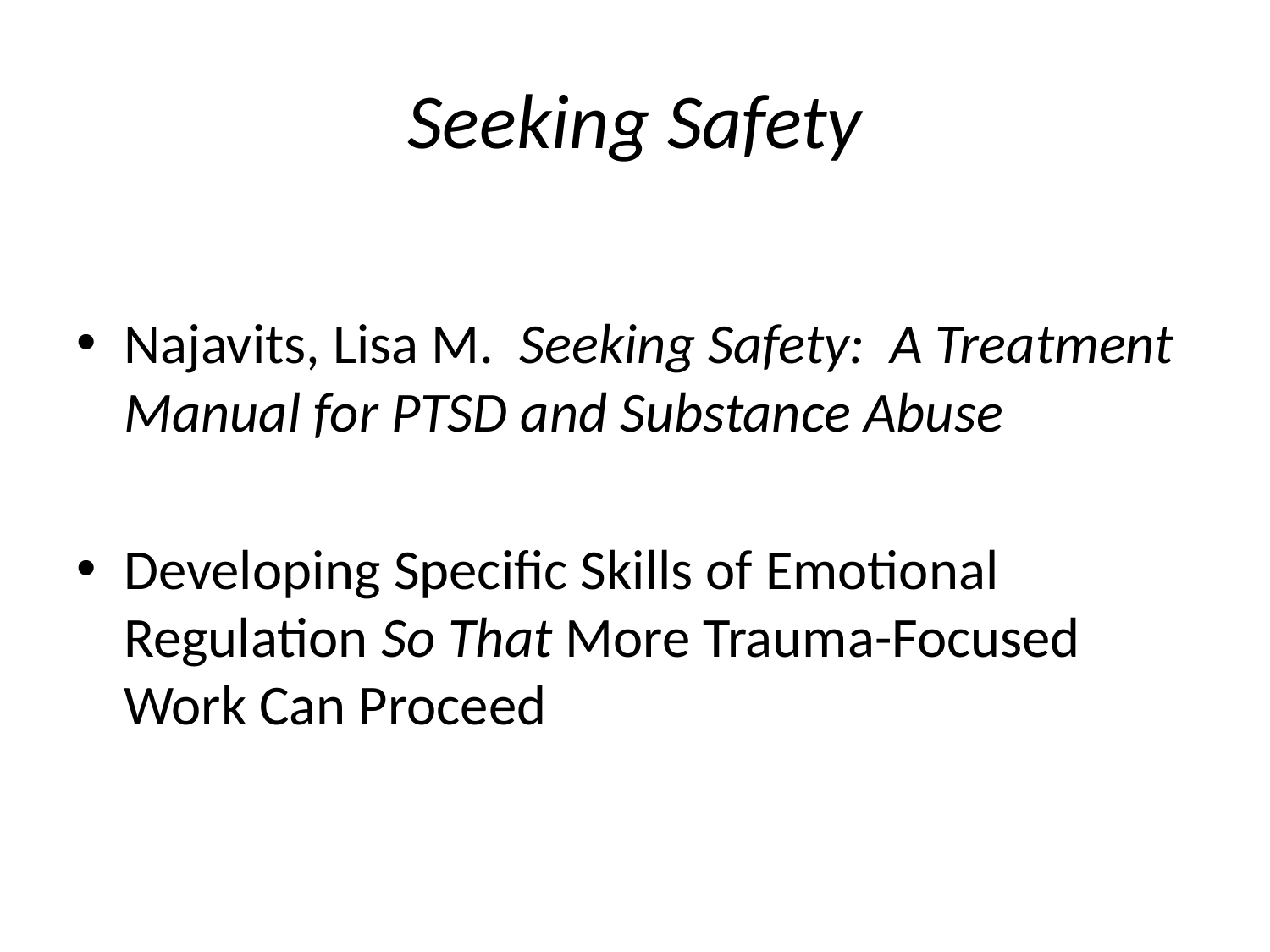

# Seeking Safety

Najavits, Lisa M.  Seeking Safety:  A Treatment Manual for PTSD and Substance Abuse

Developing Specific Skills of Emotional Regulation So That More Trauma-Focused Work Can Proceed